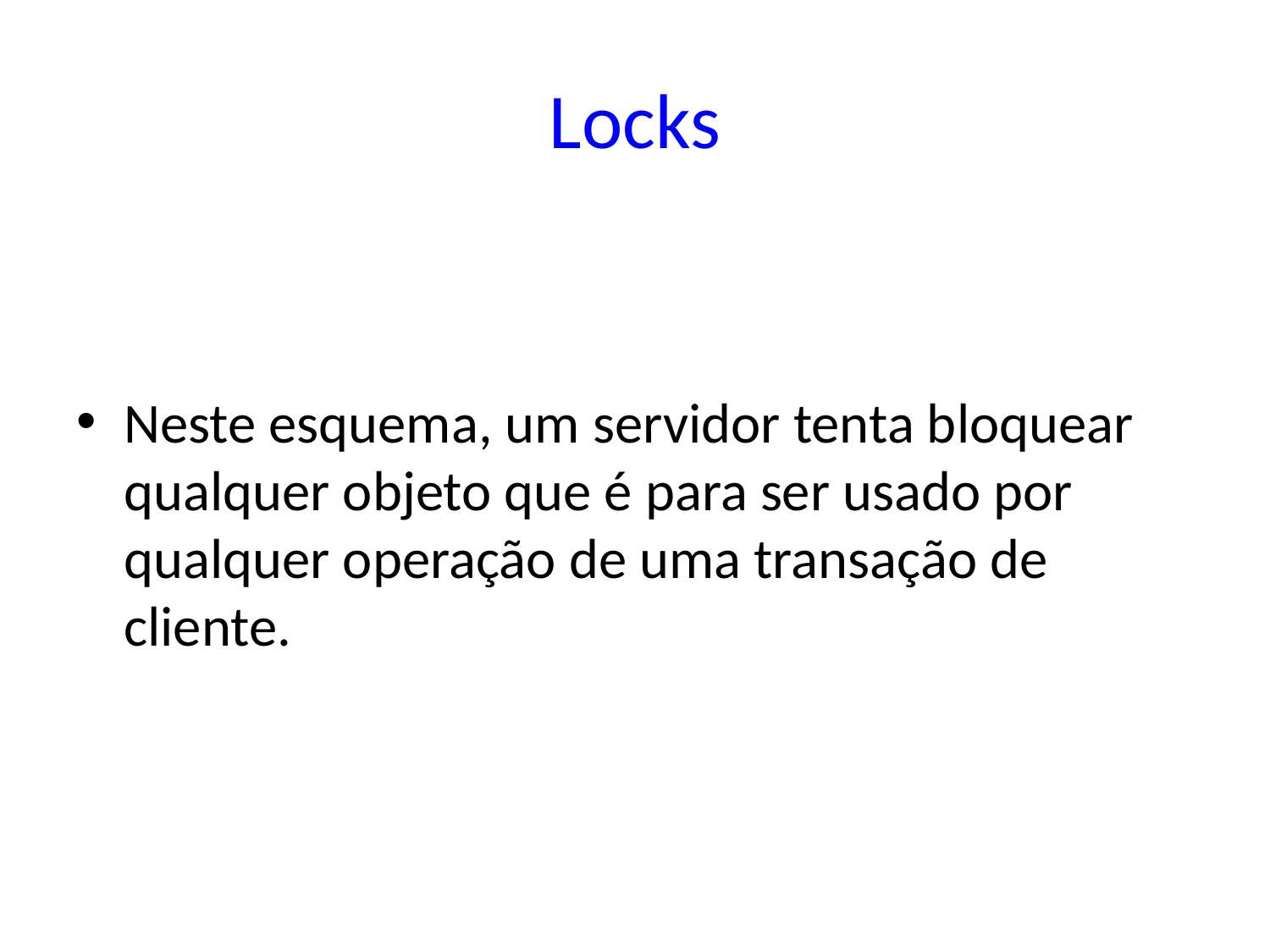

# Locks

Neste esquema, um servidor tenta bloquear qualquer objeto que é para ser usado por qualquer operação de uma transação de cliente.